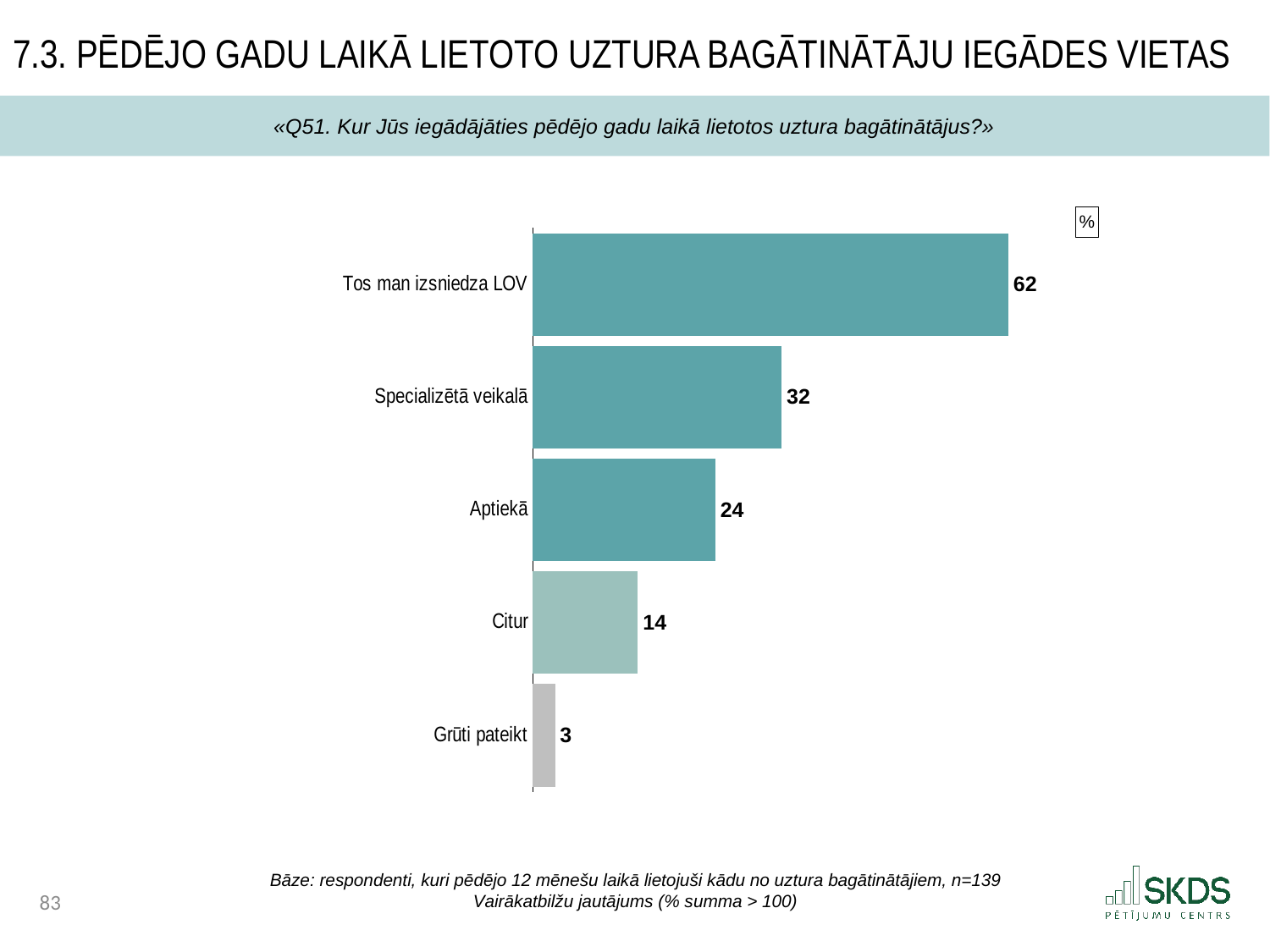

7.3. Pēdējo gadu laikā lietoto uztura bagātinātāju iegādes vietas
«Q51. Kur Jūs iegādājāties pēdējo gadu laikā lietotos uztura bagātinātājus?»

### Chart

| Category |  |
|---|---|
| Tos man izsniedza LOV | 61.8705035971223 |
| Specializētā veikalā | 32.37410071942446 |
| Aptiekā | 23.741007194244606 |
| Citur | 13.66906474820144 |
| Grūti pateikt | 2.8776978417266186 |
Bāze: respondenti, kuri pēdējo 12 mēnešu laikā lietojuši kādu no uztura bagātinātājiem, n=139
Vairākatbilžu jautājums (% summa > 100)